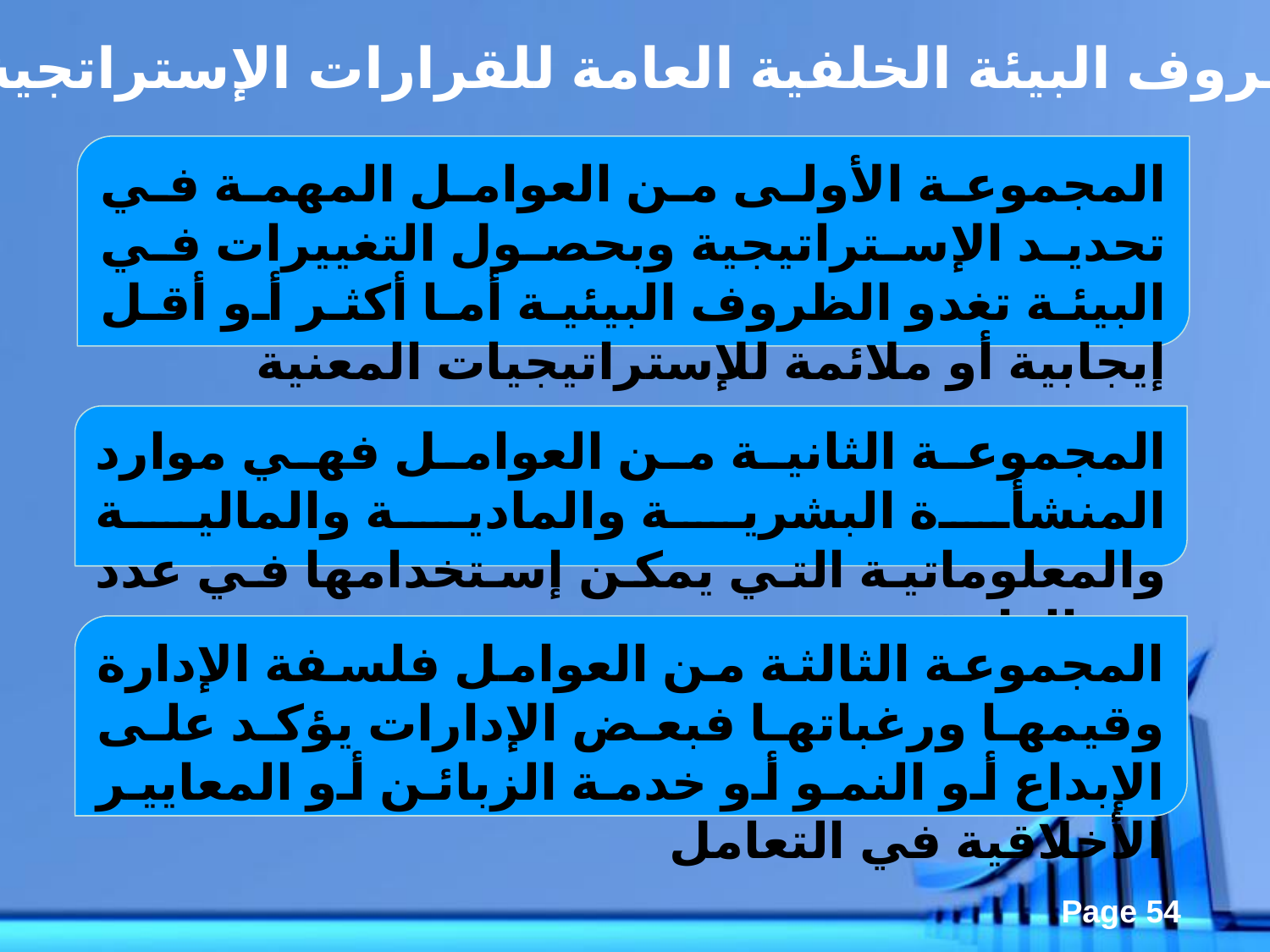

تشكل الظروف البيئة الخلفية العامة للقرارات الإستراتجية وهى
المجموعة الأولى من العوامل المهمة في تحديد الإستراتيجية وبحصول التغييرات في البيئة تغدو الظروف البيئية أما أكثر أو أقل إيجابية أو ملائمة للإستراتيجيات المعنية
المجموعة الثانية من العوامل فهي موارد المنشأة البشرية والمادية والمالية والمعلوماتية التي يمكن إستخدامها في عدد من الطرق
المجموعة الثالثة من العوامل فلسفة الإدارة وقيمها ورغباتها فبعض الإدارات يؤكد على الإبداع أو النمو أو خدمة الزبائن أو المعايير الأخلاقية في التعامل